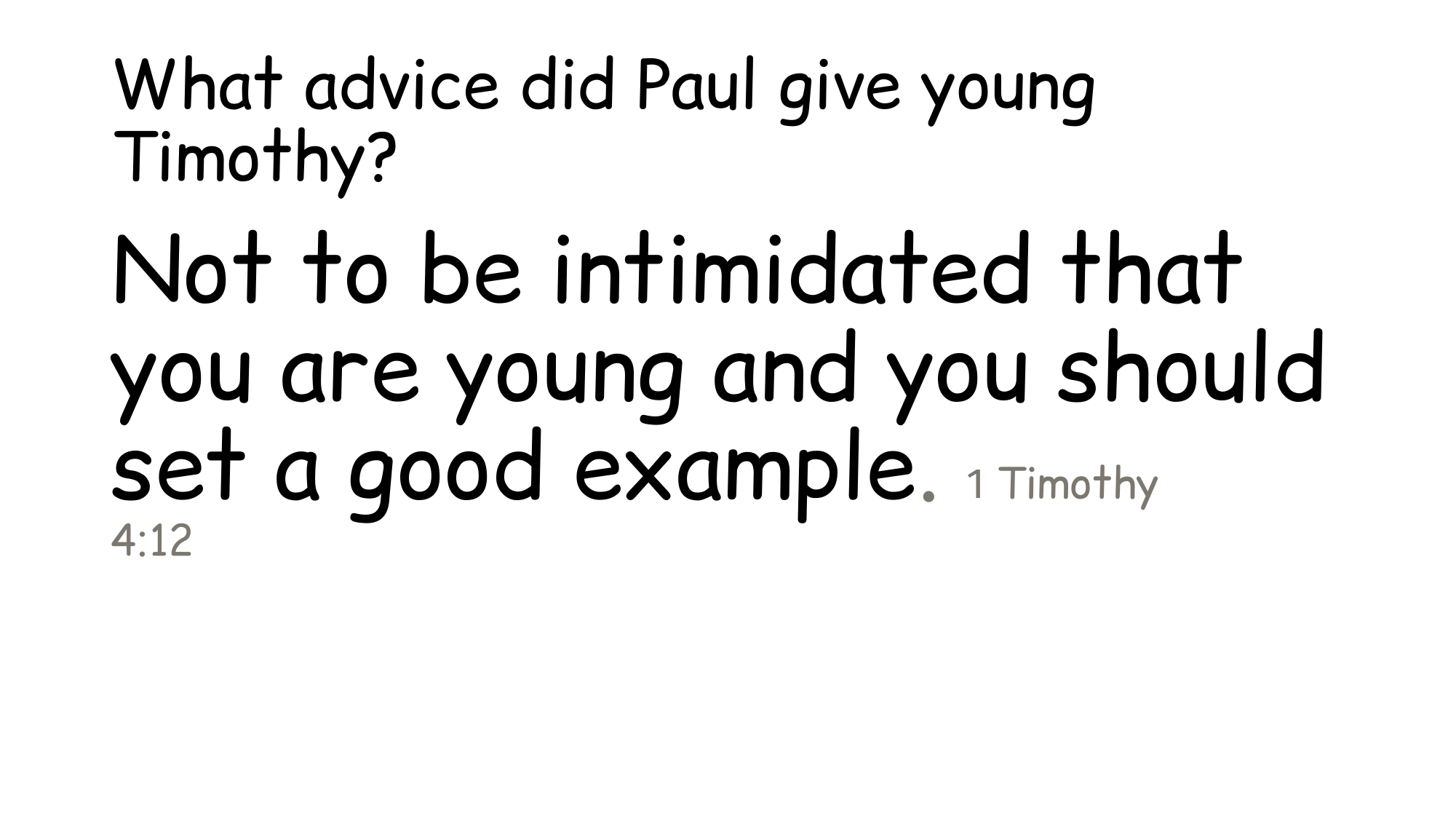

# What advice did Paul give young Timothy?
Not to be intimidated that you are young and you should set a good example. 1 Timothy
4:12